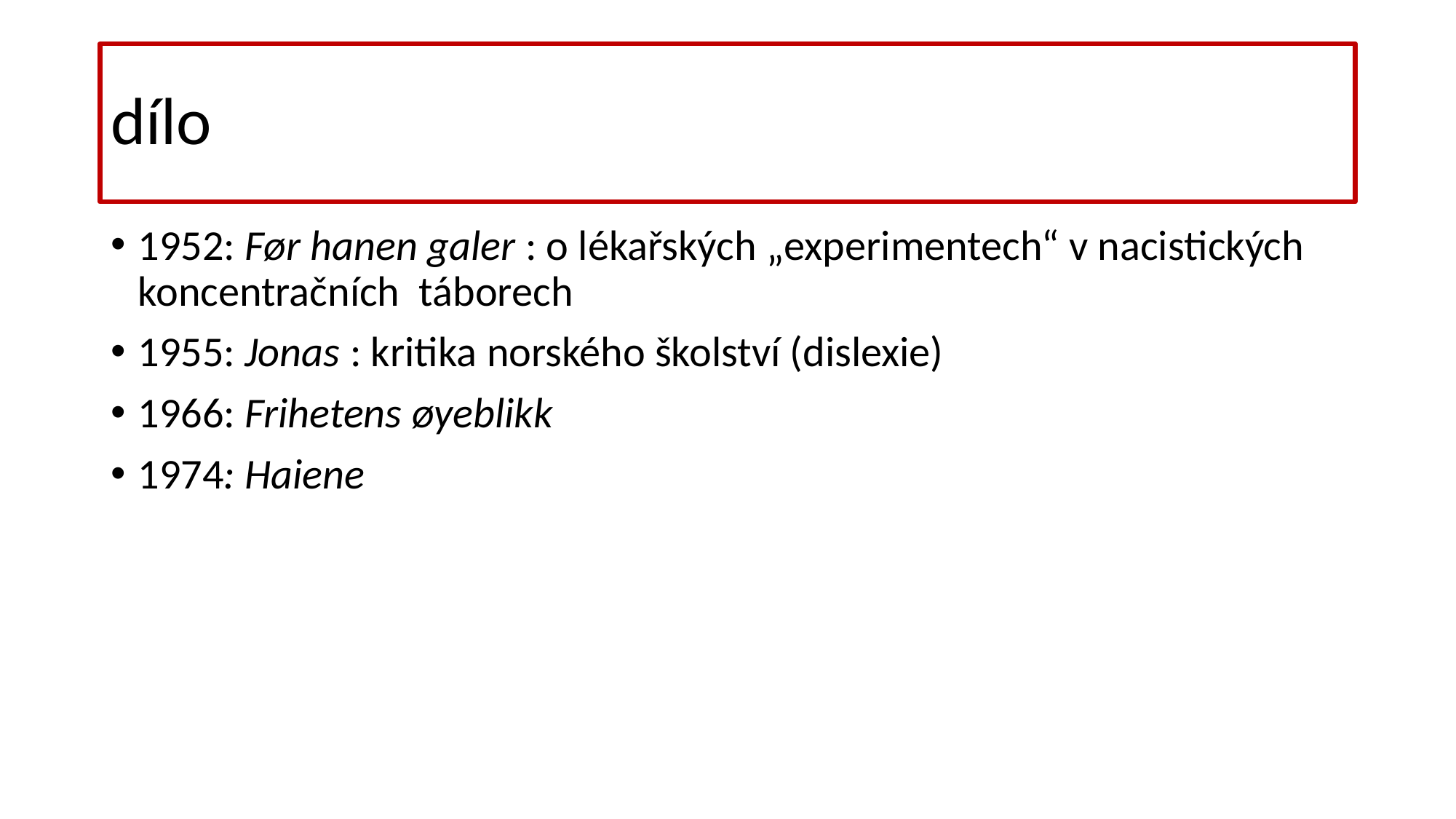

# dílo
1952: Før hanen galer : o lékařských „experimentech“ v nacistických koncentračních  táborech
1955: Jonas : kritika norského školství (dislexie)
1966: Frihetens øyeblikk
1974: Haiene